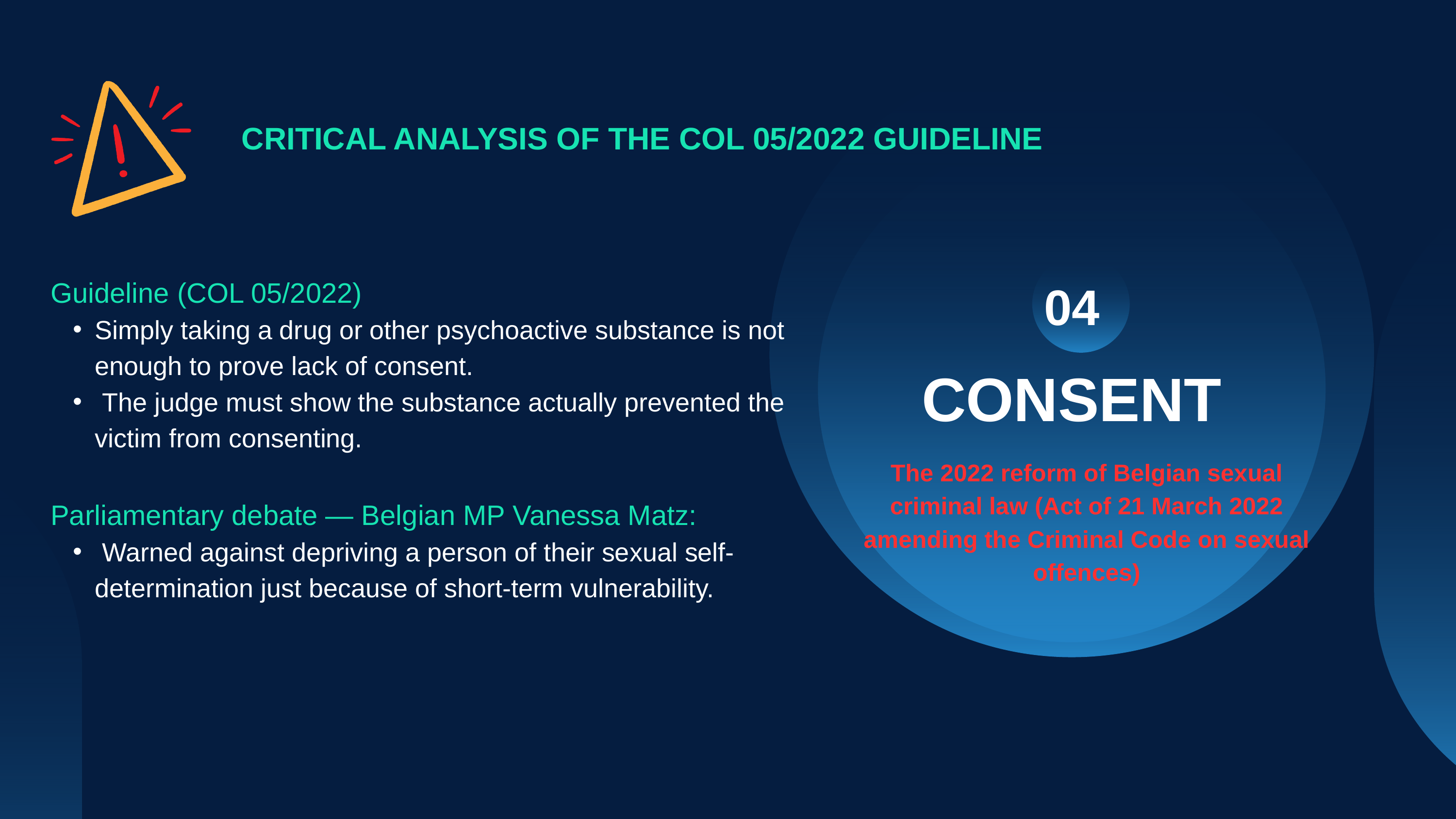

CRITICAL ANALYSIS OF THE COL 05/2022 GUIDELINE

04
Guideline (COL 05/2022)
Simply taking a drug or other psychoactive substance is not enough to prove lack of consent.
 The judge must show the substance actually prevented the victim from consenting.

Parliamentary debate — Belgian MP Vanessa Matz:
 Warned against depriving a person of their sexual self-determination just because of short-term vulnerability.

CONSENT

The 2022 reform of Belgian sexual criminal law (Act of 21 March 2022 amending the Criminal Code on sexual offences)